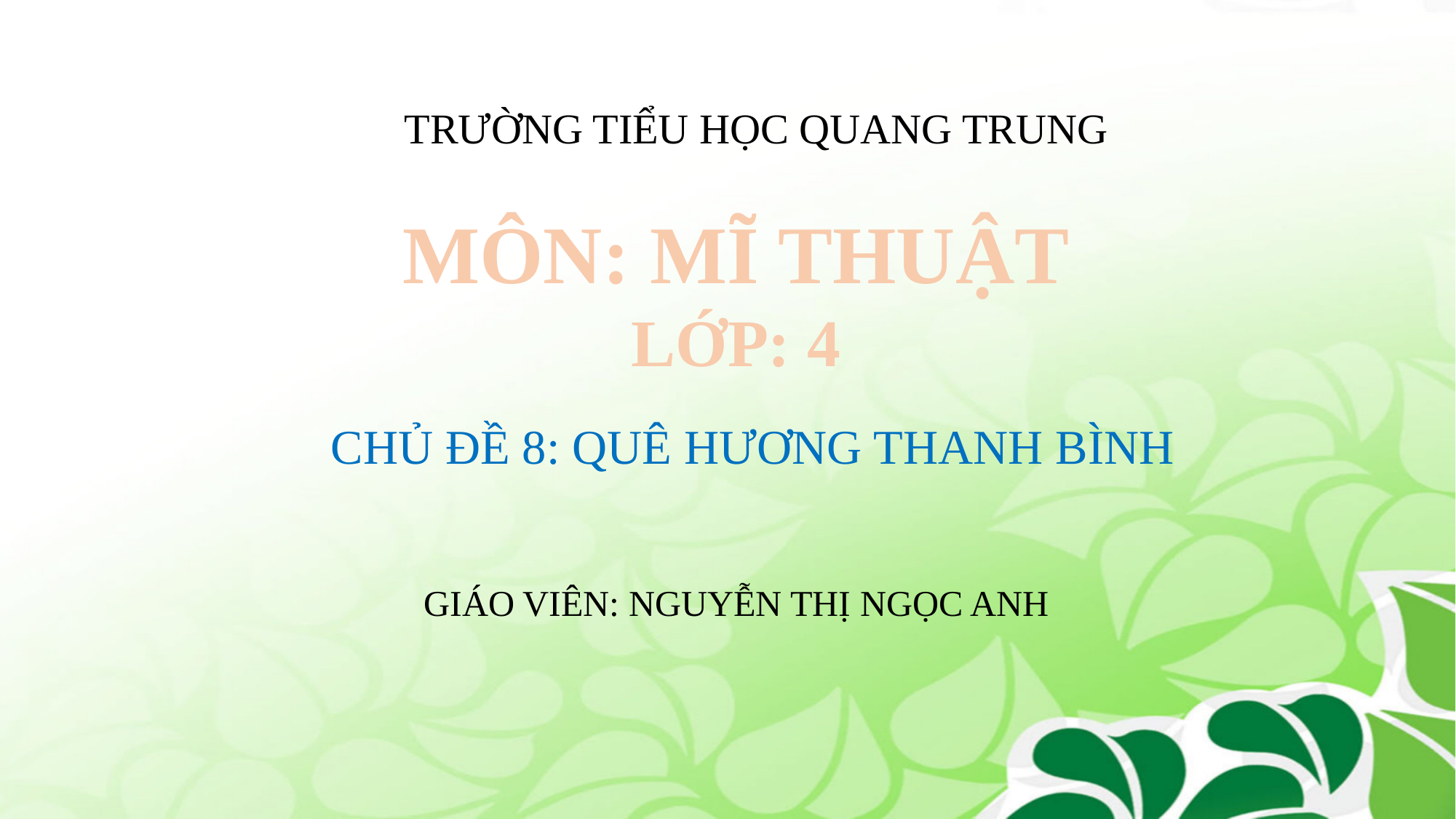

TRƯỜNG TIỂU HỌC QUANG TRUNG
MÔN: MĨ THUẬT
LỚP: 4
CHỦ ĐỀ 8: QUÊ HƯƠNG THANH BÌNH
GIÁO VIÊN: NGUYỄN THỊ NGỌC ANH